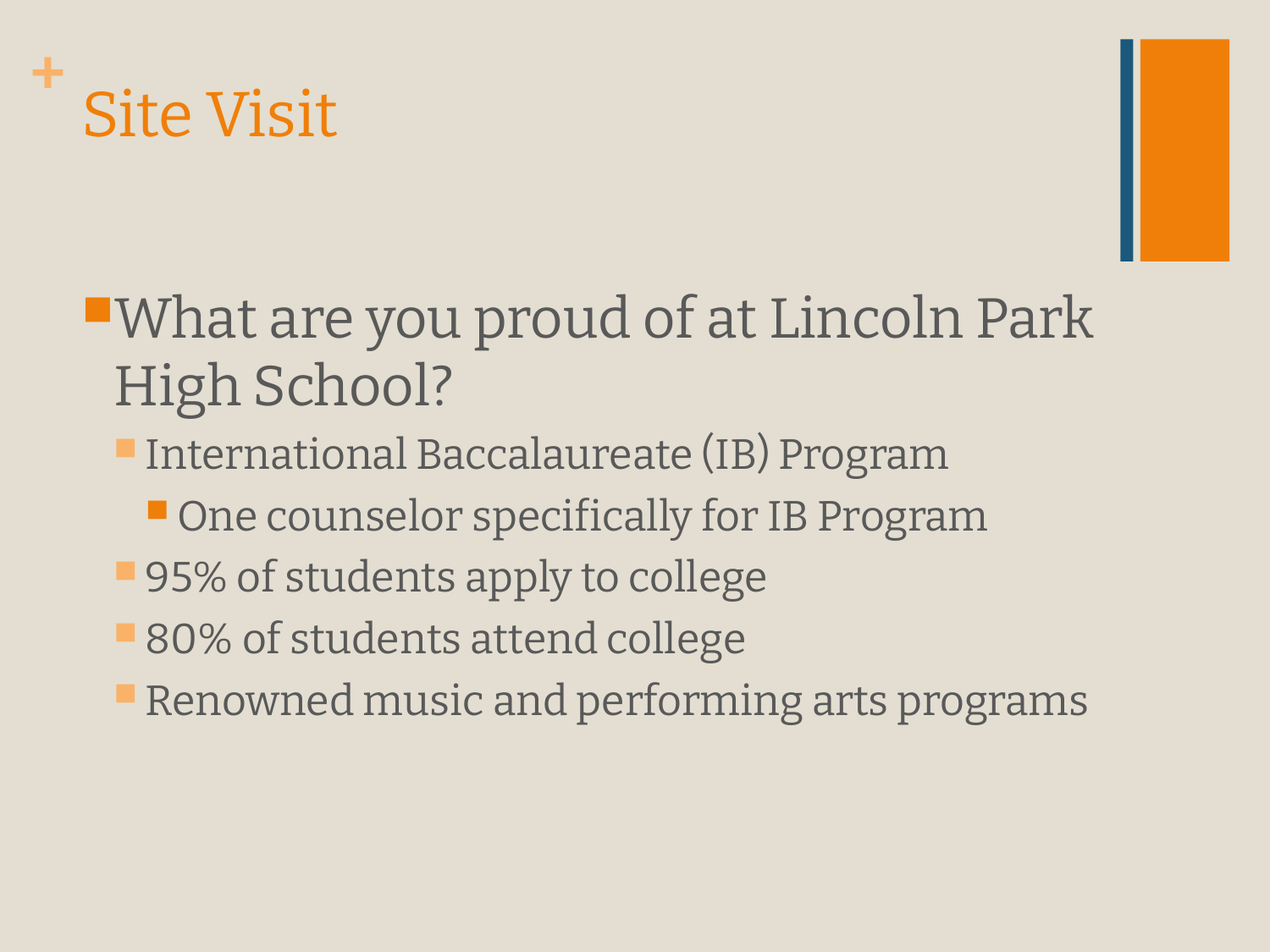

# Site Visit
What are you proud of at Lincoln Park High School?
International Baccalaureate (IB) Program
One counselor specifically for IB Program
95% of students apply to college
80% of students attend college
Renowned music and performing arts programs